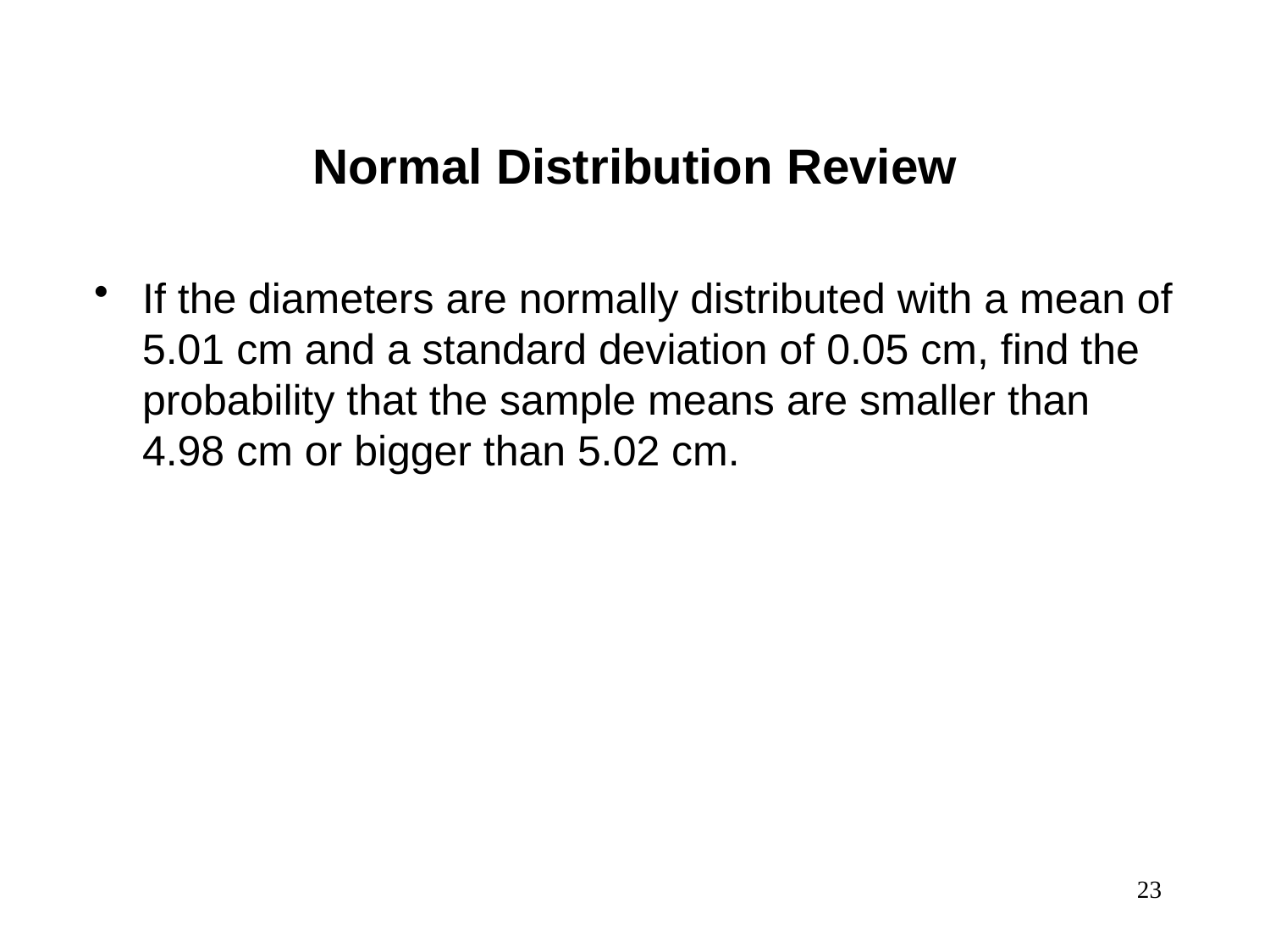

Normal Distribution Review
If the diameters are normally distributed with a mean of 5.01 cm and a standard deviation of 0.05 cm, find the probability that the sample means are smaller than 4.98 cm or bigger than 5.02 cm.
23